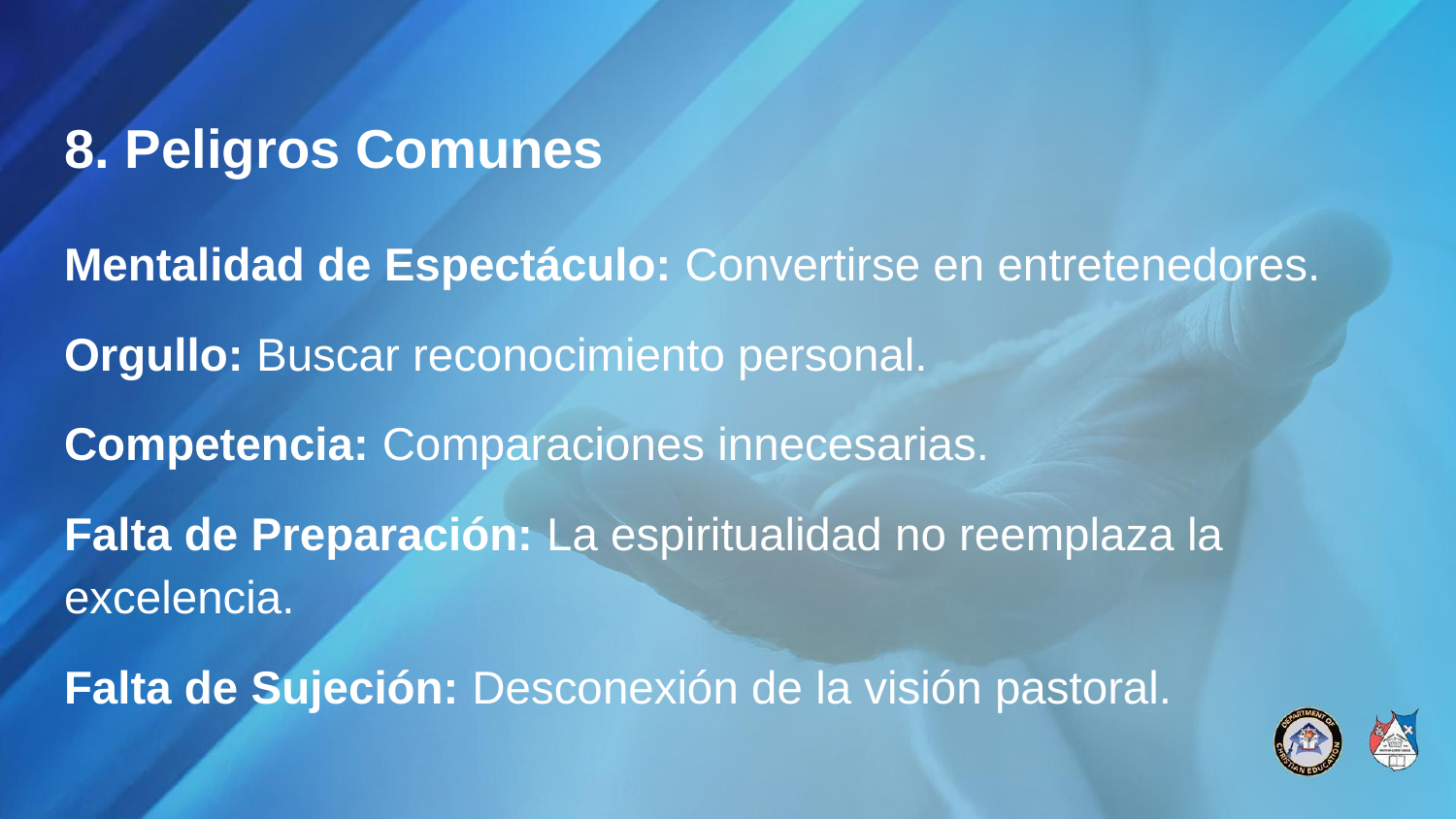

# 8. Peligros Comunes
Mentalidad de Espectáculo: Convertirse en entretenedores.
Orgullo: Buscar reconocimiento personal.
Competencia: Comparaciones innecesarias.
Falta de Preparación: La espiritualidad no reemplaza la excelencia.
Falta de Sujeción: Desconexión de la visión pastoral.